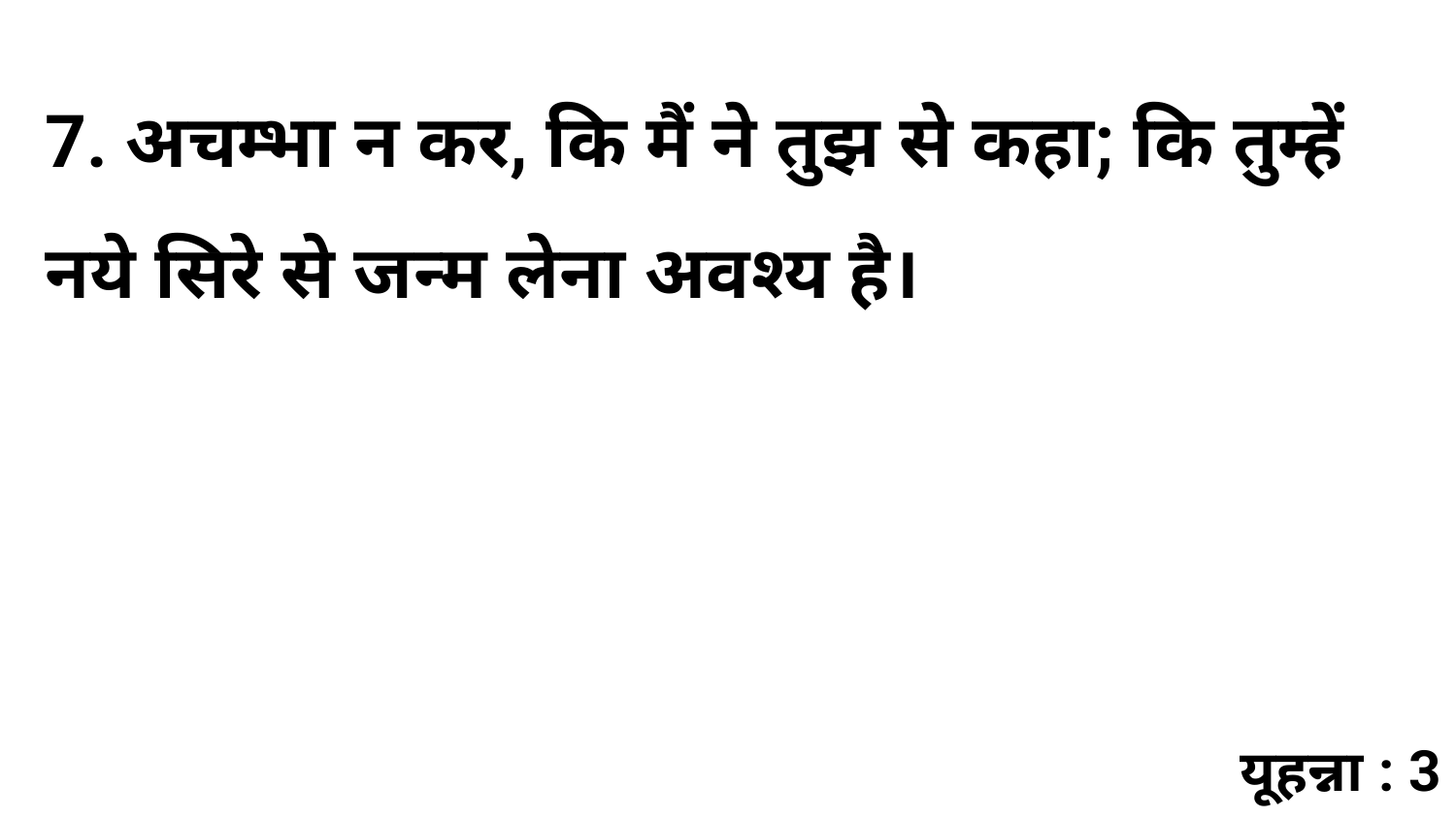

7. अचम्भा न कर, कि मैं ने तुझ से कहा; कि तुम्हें नये सिरे से जन्म लेना अवश्य है।
यूहन्ना : 3